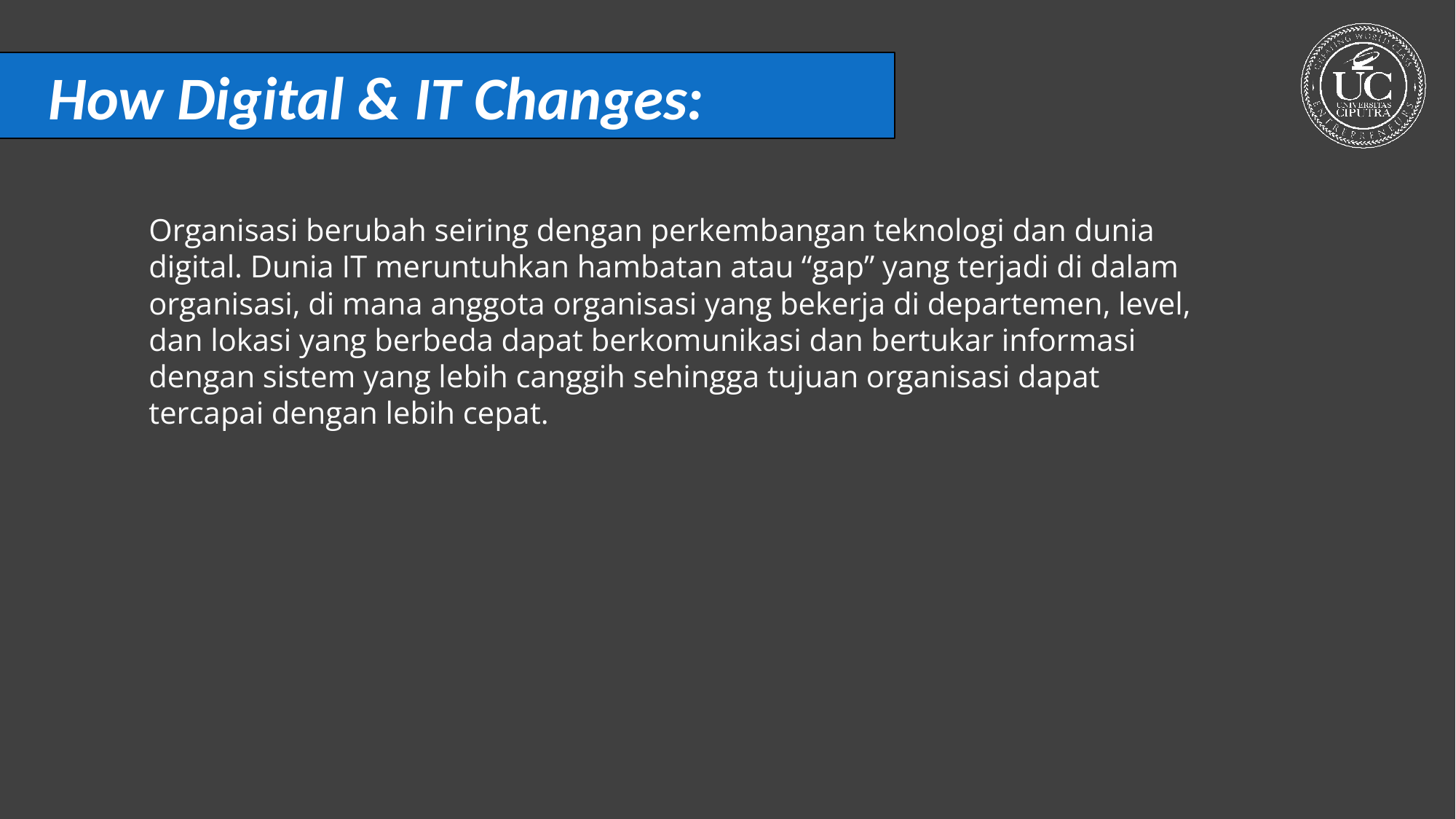

How Digital & IT Changes:
Organisasi berubah seiring dengan perkembangan teknologi dan dunia digital. Dunia IT meruntuhkan hambatan atau “gap” yang terjadi di dalam organisasi, di mana anggota organisasi yang bekerja di departemen, level, dan lokasi yang berbeda dapat berkomunikasi dan bertukar informasi dengan sistem yang lebih canggih sehingga tujuan organisasi dapat tercapai dengan lebih cepat.